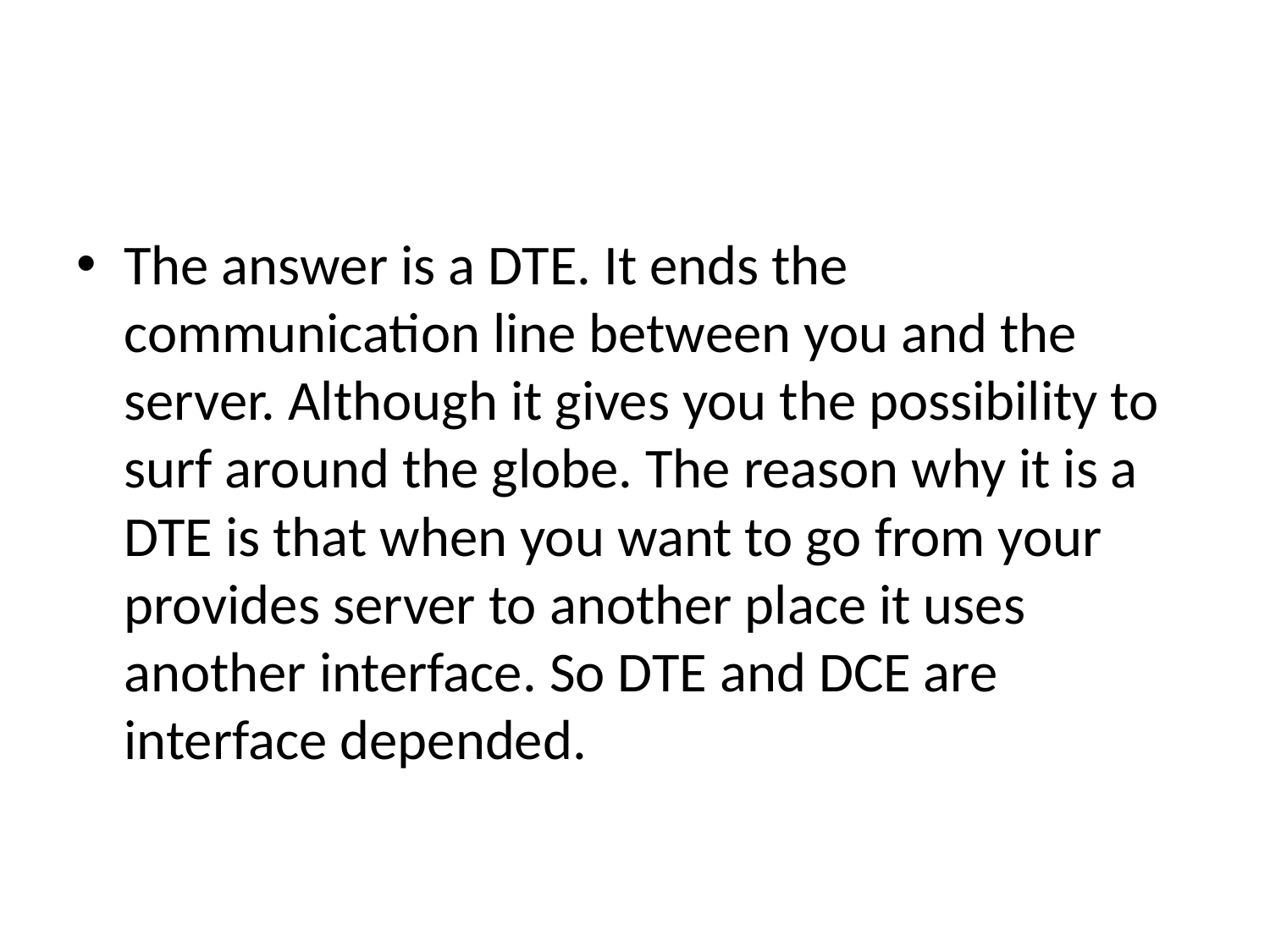

#
The answer is a DTE. It ends the communication line between you and the server. Although it gives you the possibility to surf around the globe. The reason why it is a DTE is that when you want to go from your provides server to another place it uses another interface. So DTE and DCE are interface depended.